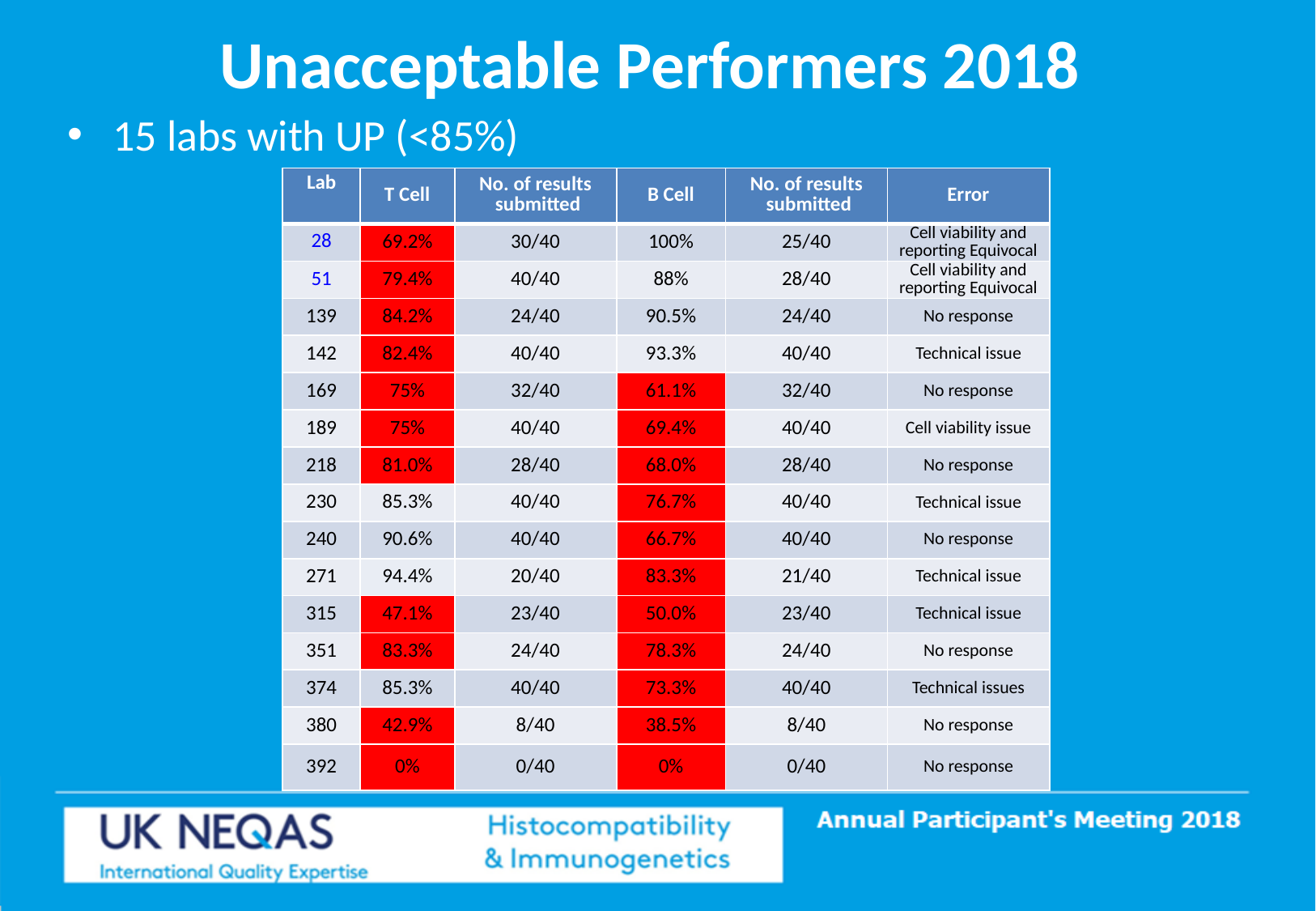

# Unacceptable Performers 2018
15 labs with UP (<85%)

| Lab | T Cell | No. of results submitted | B Cell | No. of results submitted | Error |
| --- | --- | --- | --- | --- | --- |
| 28 | 69.2% | 30/40 | 100% | 25/40 | Cell viability and reporting Equivocal |
| 51 | 79.4% | 40/40 | 88% | 28/40 | Cell viability and reporting Equivocal |
| 139 | 84.2% | 24/40 | 90.5% | 24/40 | No response |
| 142 | 82.4% | 40/40 | 93.3% | 40/40 | Technical issue |
| 169 | 75% | 32/40 | 61.1% | 32/40 | No response |
| 189 | 75% | 40/40 | 69.4% | 40/40 | Cell viability issue |
| 218 | 81.0% | 28/40 | 68.0% | 28/40 | No response |
| 230 | 85.3% | 40/40 | 76.7% | 40/40 | Technical issue |
| 240 | 90.6% | 40/40 | 66.7% | 40/40 | No response |
| 271 | 94.4% | 20/40 | 83.3% | 21/40 | Technical issue |
| 315 | 47.1% | 23/40 | 50.0% | 23/40 | Technical issue |
| 351 | 83.3% | 24/40 | 78.3% | 24/40 | No response |
| 374 | 85.3% | 40/40 | 73.3% | 40/40 | Technical issues |
| 380 | 42.9% | 8/40 | 38.5% | 8/40 | No response |
| 392 | 0% | 0/40 | 0% | 0/40 | No response |